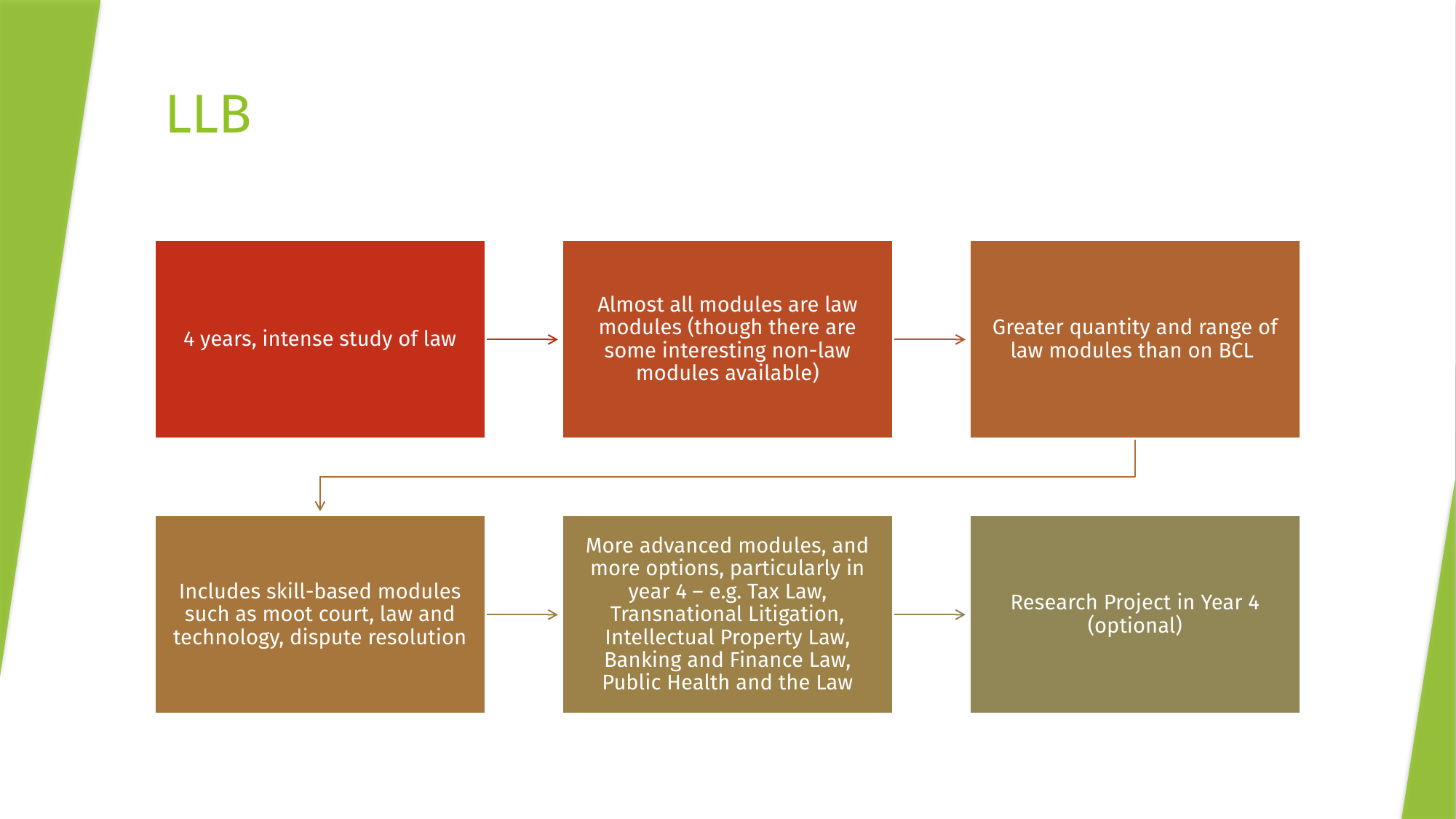

# LLB

4 years, intense study of law

Almost all modules are law modules (though there are some interesting non-law modules available)

Greater quantity and range of law modules than on BCL

Includes skill-based modules such as moot court, law and technology, dispute resolution

More advanced modules, and more options, particularly in year 4 – e.g. Tax Law, Transnational Litigation, Intellectual Property Law, Banking and Finance Law, Public Health and the Law
Research Project in Year 4 (optional)